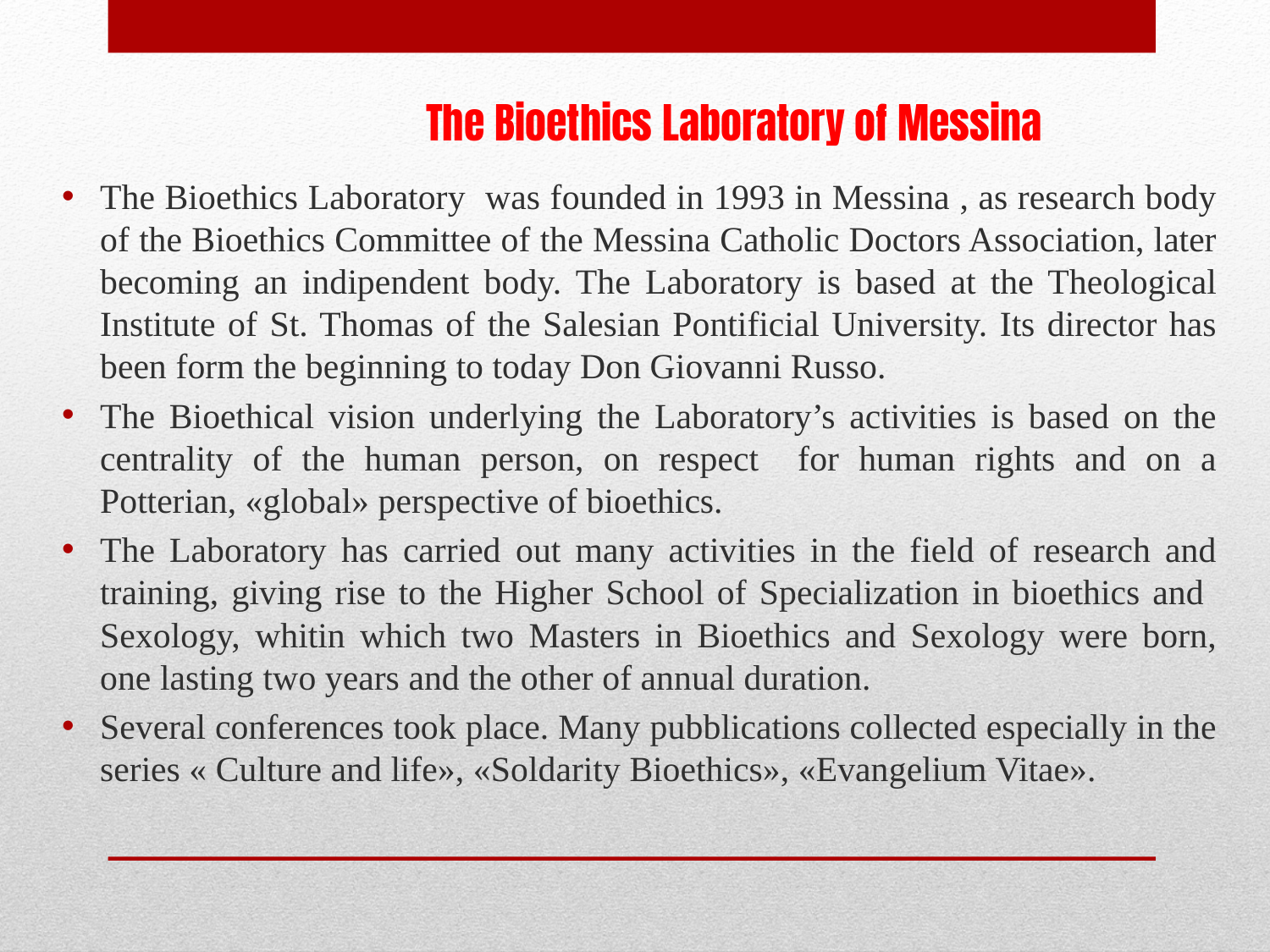

# The Bioethics Laboratory of Messina
The Bioethics Laboratory  was founded in 1993 in Messina , as research body of the Bioethics Committee of the Messina Catholic Doctors Association, later becoming an indipendent body. The Laboratory is based at the Theological Institute of St. Thomas of the Salesian Pontificial University. Its director has been form the beginning to today Don Giovanni Russo.
The Bioethical vision underlying the Laboratory’s activities is based on the centrality of the human person, on respect  for human rights and on a Potterian, «global» perspective of bioethics.
The Laboratory has carried out many activities in the field of research and training, giving rise to the Higher School of Specialization in bioethics and  Sexology, whitin which two Masters in Bioethics and Sexology were born, one lasting two years and the other of annual duration.
Several conferences took place. Many pubblications collected especially in the series « Culture and life», «Soldarity Bioethics», «Evangelium Vitae».